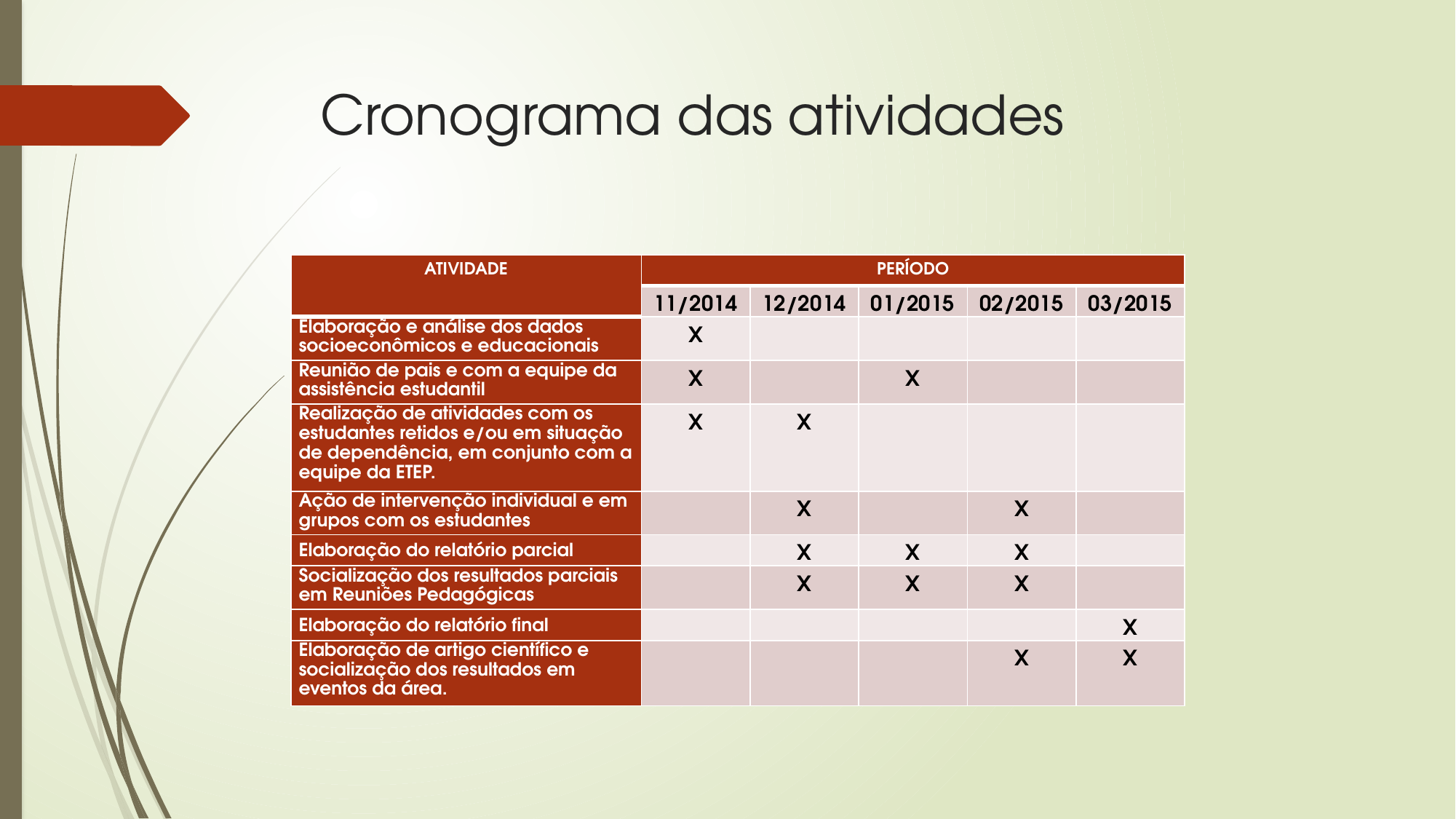

# Cronograma das atividades
| ATIVIDADE | PERÍODO |  |  |  |  |
| --- | --- | --- | --- | --- | --- |
|  | 11/2014 | 12/2014 | 01/2015 | 02/2015 | 03/2015 |
| Elaboração e análise dos dados socioeconômicos e educacionais | X |  |  |  |  |
| Reunião de pais e com a equipe da assistência estudantil | X |  | X |  |  |
| Realização de atividades com os estudantes retidos e/ou em situação de dependência, em conjunto com a equipe da ETEP. | X | X |  |  |  |
| Ação de intervenção individual e em grupos com os estudantes |  | X |  | X |  |
| Elaboração do relatório parcial |  | X | X | X |  |
| Socialização dos resultados parciais em Reuniões Pedagógicas |  | X | X | X |  |
| Elaboração do relatório final |  |  |  |  | X |
| Elaboração de artigo científico e socialização dos resultados em eventos da área. |  |  |  | X | X |